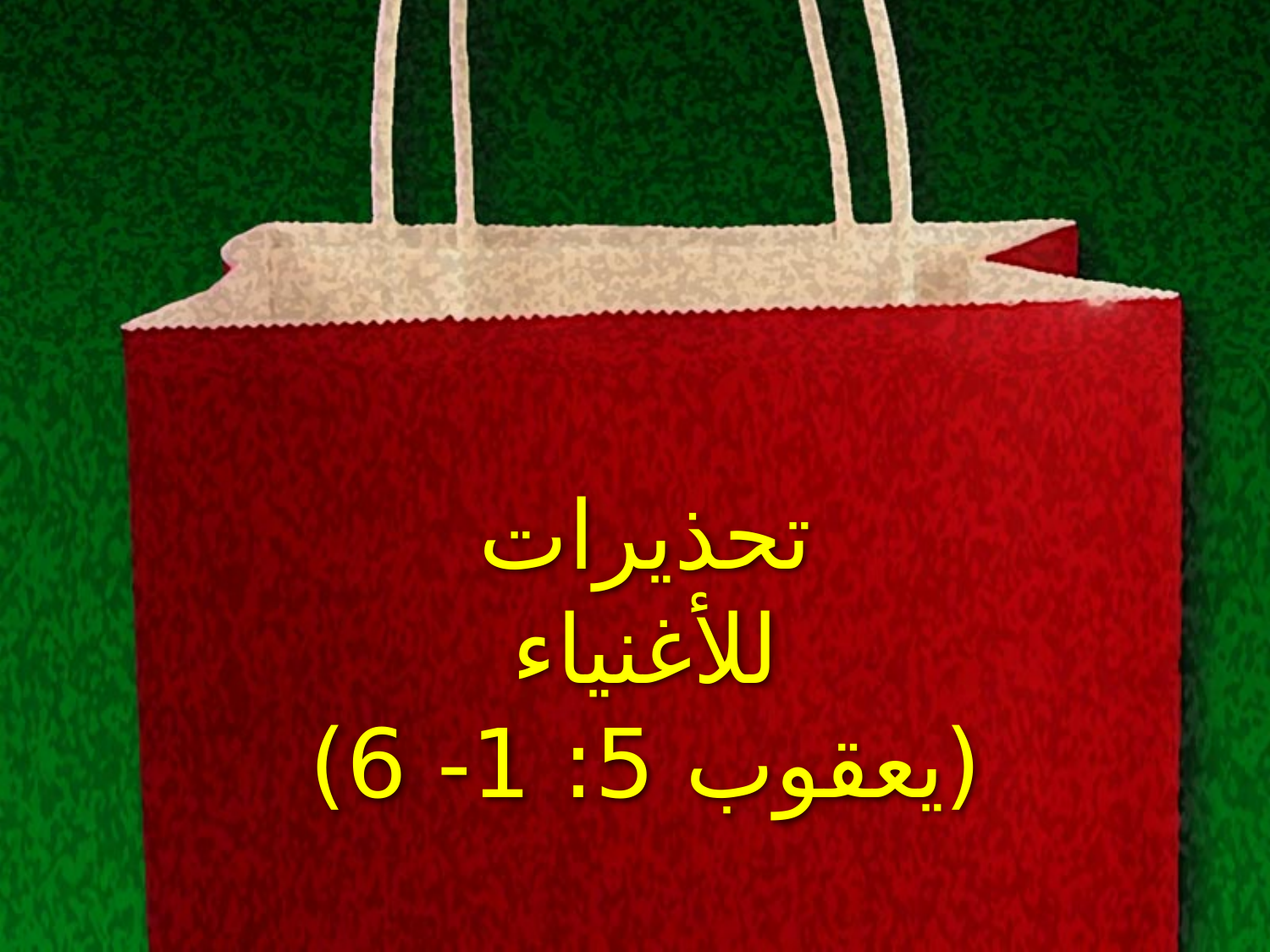

# تحذيرات للأغنياء (يعقوب 5: 1- 6)